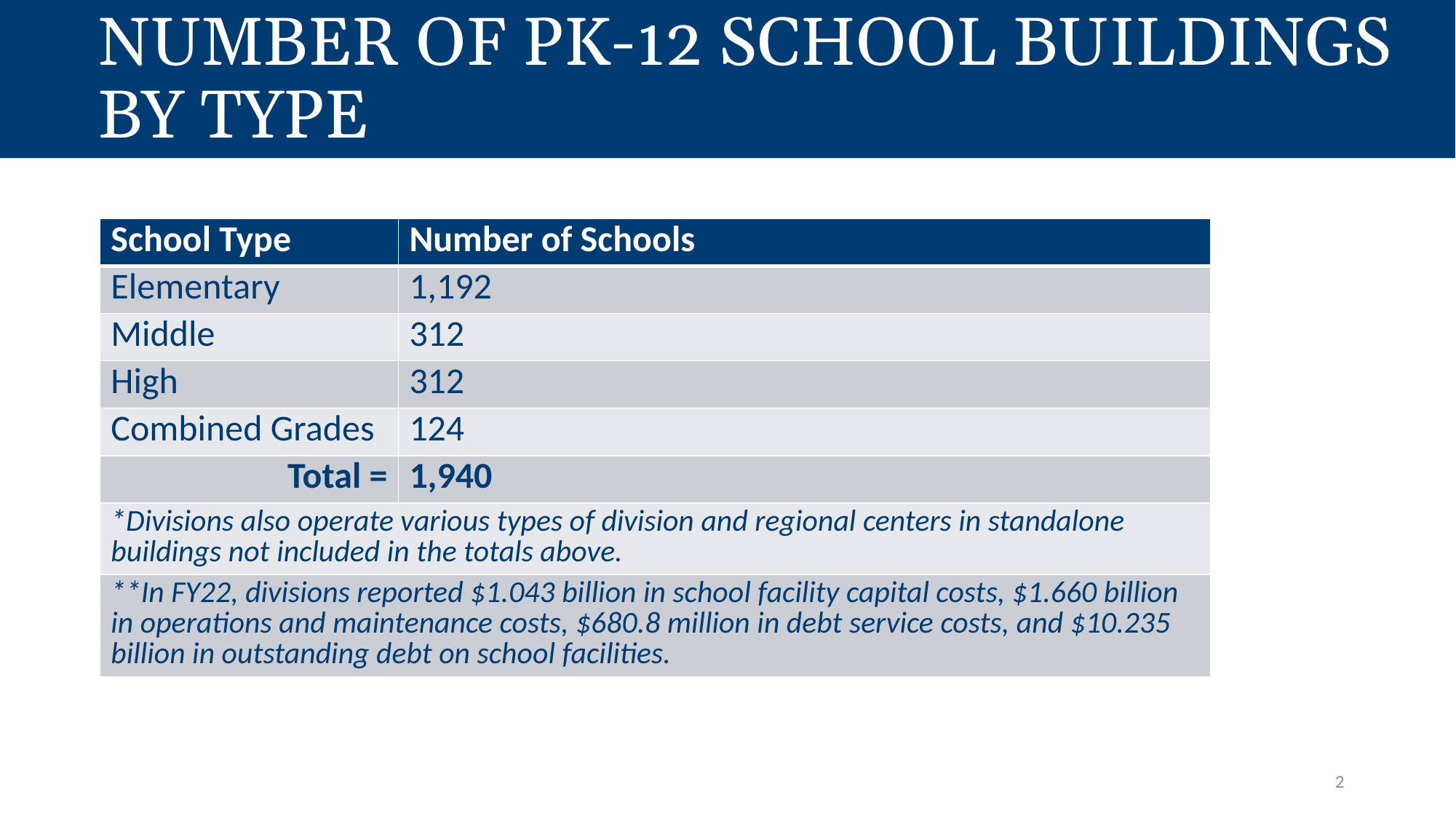

# Number of PK-12 School Buildings by Type
| School Type | Number of Schools |
| --- | --- |
| Elementary | 1,192 |
| Middle | 312 |
| High | 312 |
| Combined Grades | 124 |
| Total = | 1,940 |
| \*Divisions also operate various types of division and regional centers in standalone buildings not included in the totals above. |  |
| \*\*In FY22, divisions reported $1.043 billion in school facility capital costs, $1.660 billion in operations and maintenance costs, $680.8 million in debt service costs, and $10.235 billion in outstanding debt on school facilities. |  |
2